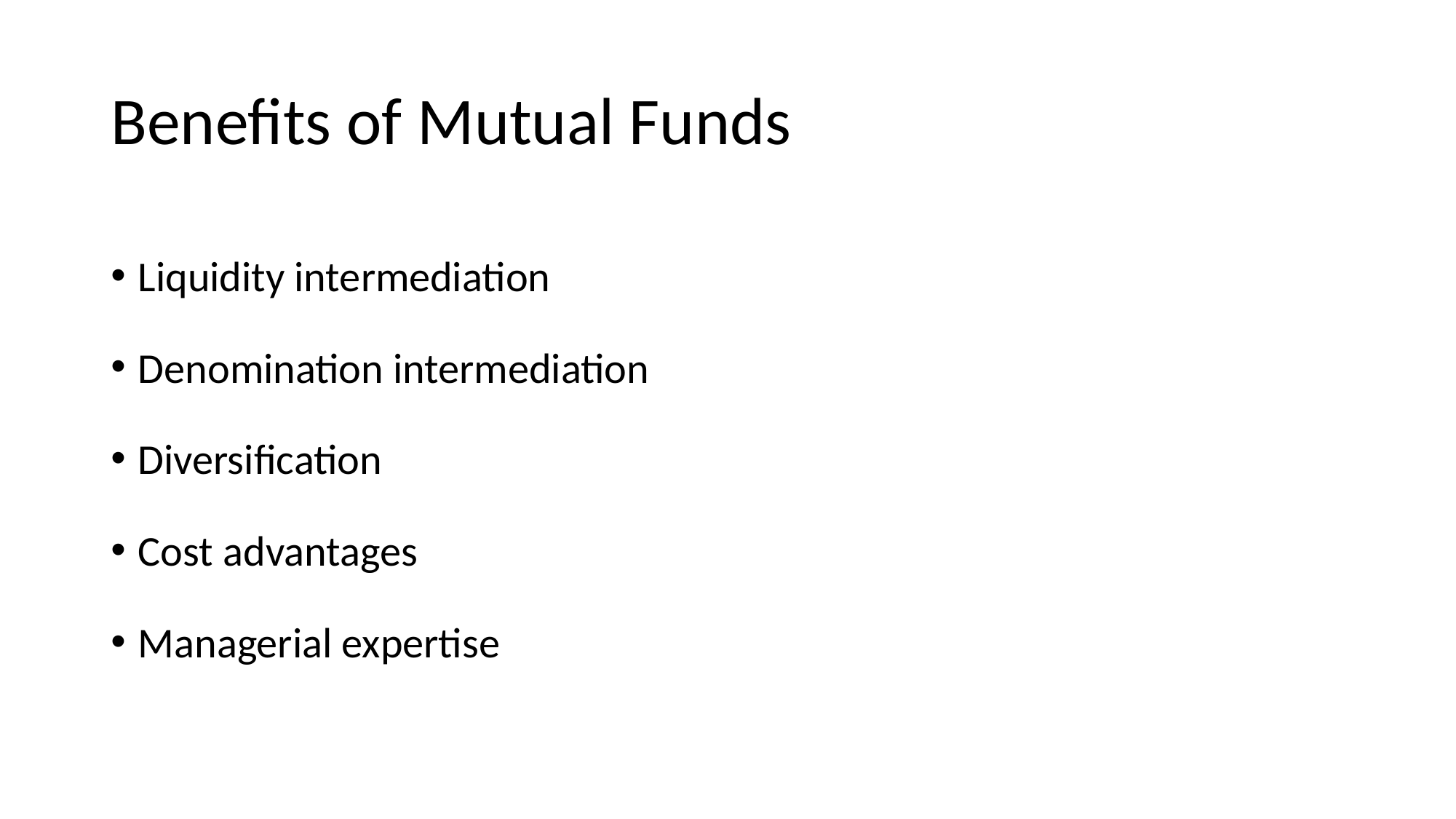

# Benefits of Mutual Funds
Liquidity intermediation
Denomination intermediation
Diversification
Cost advantages
Managerial expertise